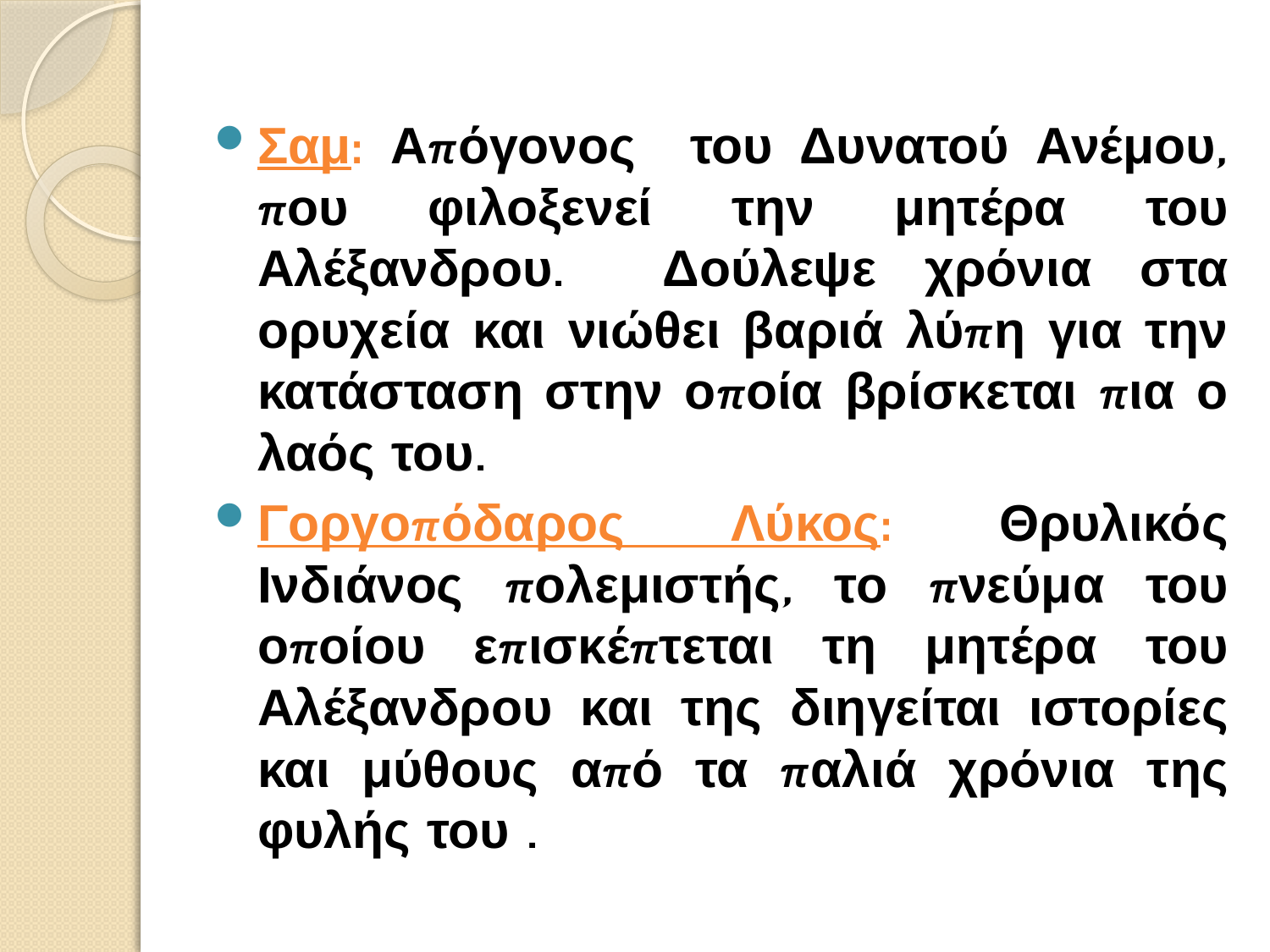

Σαμ: Απόγονος  του Δυνατού Ανέμου, που φιλοξενεί την μητέρα του Αλέξανδρου.  Δούλεψε χρόνια στα ορυχεία και νιώθει βαριά λύπη για την κατάσταση στην οποία βρίσκεται πια ο λαός του.
Γοργοπόδαρος Λύκος: Θρυλικός Ινδιάνος πολεμιστής, το πνεύμα του οποίου επισκέπτεται τη μητέρα του Αλέξανδρου και της διηγείται ιστορίες και μύθους από τα παλιά χρόνια της φυλής του .